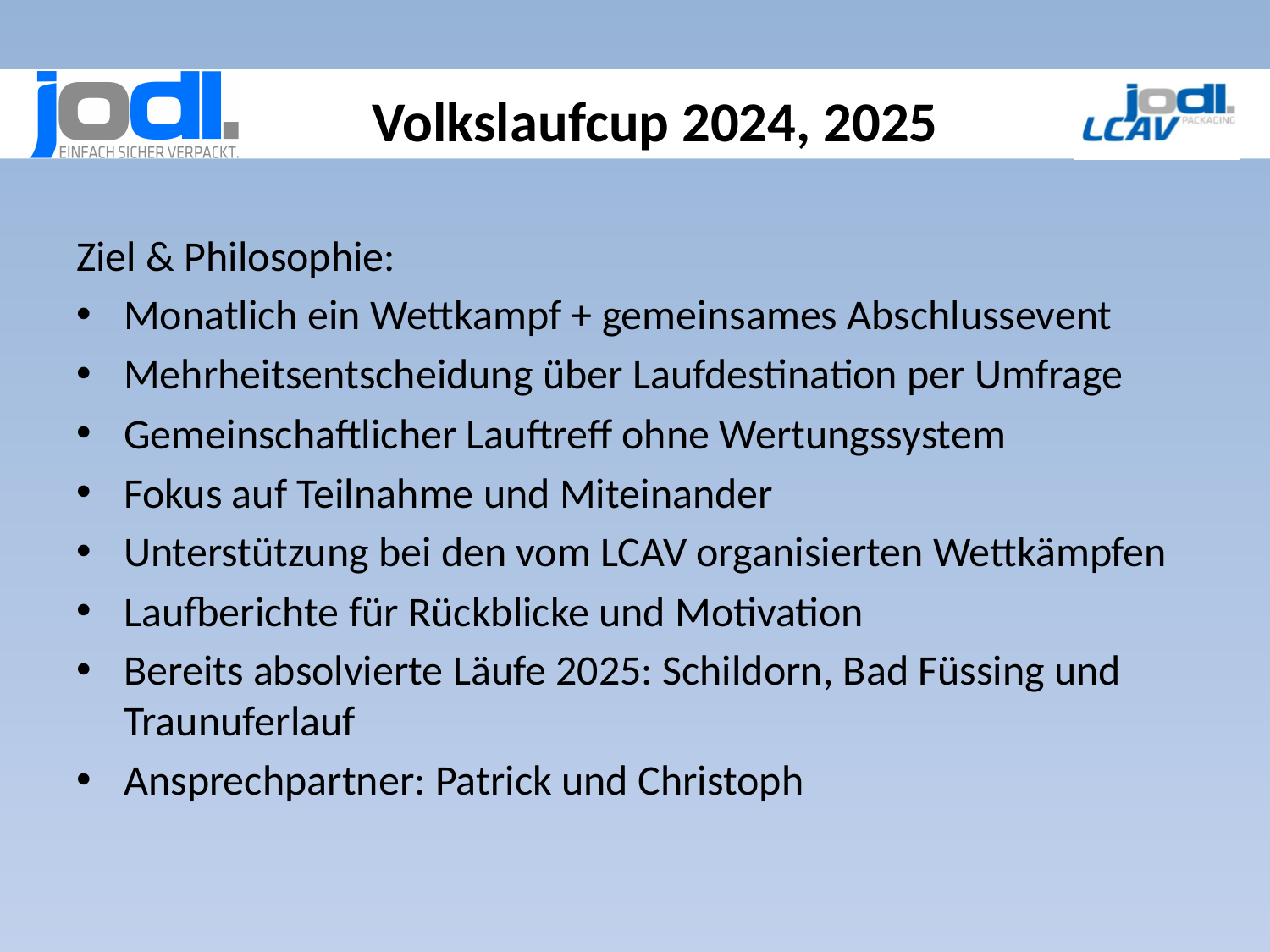

Volkslaufcup 2024, 2025
Ziel & Philosophie:
Monatlich ein Wettkampf + gemeinsames Abschlussevent
Mehrheitsentscheidung über Laufdestination per Umfrage
Gemeinschaftlicher Lauftreff ohne Wertungssystem
Fokus auf Teilnahme und Miteinander
Unterstützung bei den vom LCAV organisierten Wettkämpfen
Laufberichte für Rückblicke und Motivation
Bereits absolvierte Läufe 2025: Schildorn, Bad Füssing und Traunuferlauf
Ansprechpartner: Patrick und Christoph